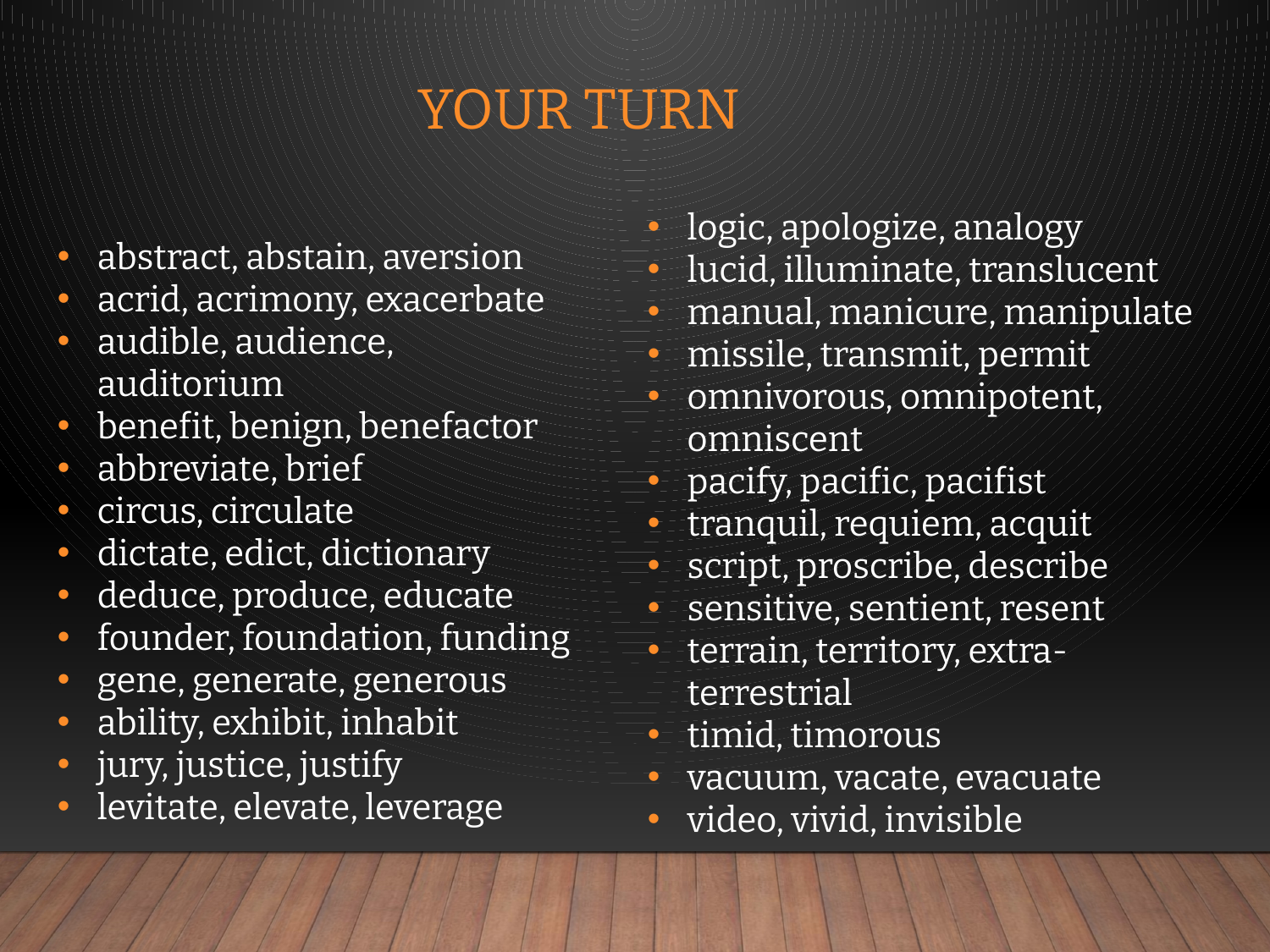

Your turn

abstract, abstain, aversion
acrid, acrimony, exacerbate
audible, audience, auditorium
benefit, benign, benefactor
abbreviate, brief
circus, circulate
dictate, edict, dictionary
deduce, produce, educate
founder, foundation, funding
gene, generate, generous
ability, exhibit, inhabit
jury, justice, justify
levitate, elevate, leverage
logic, apologize, analogy
lucid, illuminate, translucent
manual, manicure, manipulate
missile, transmit, permit
omnivorous, omnipotent, omniscent
pacify, pacific, pacifist
tranquil, requiem, acquit
script, proscribe, describe
sensitive, sentient, resent
terrain, territory, extra-terrestrial
timid, timorous
vacuum, vacate, evacuate
video, vivid, invisible